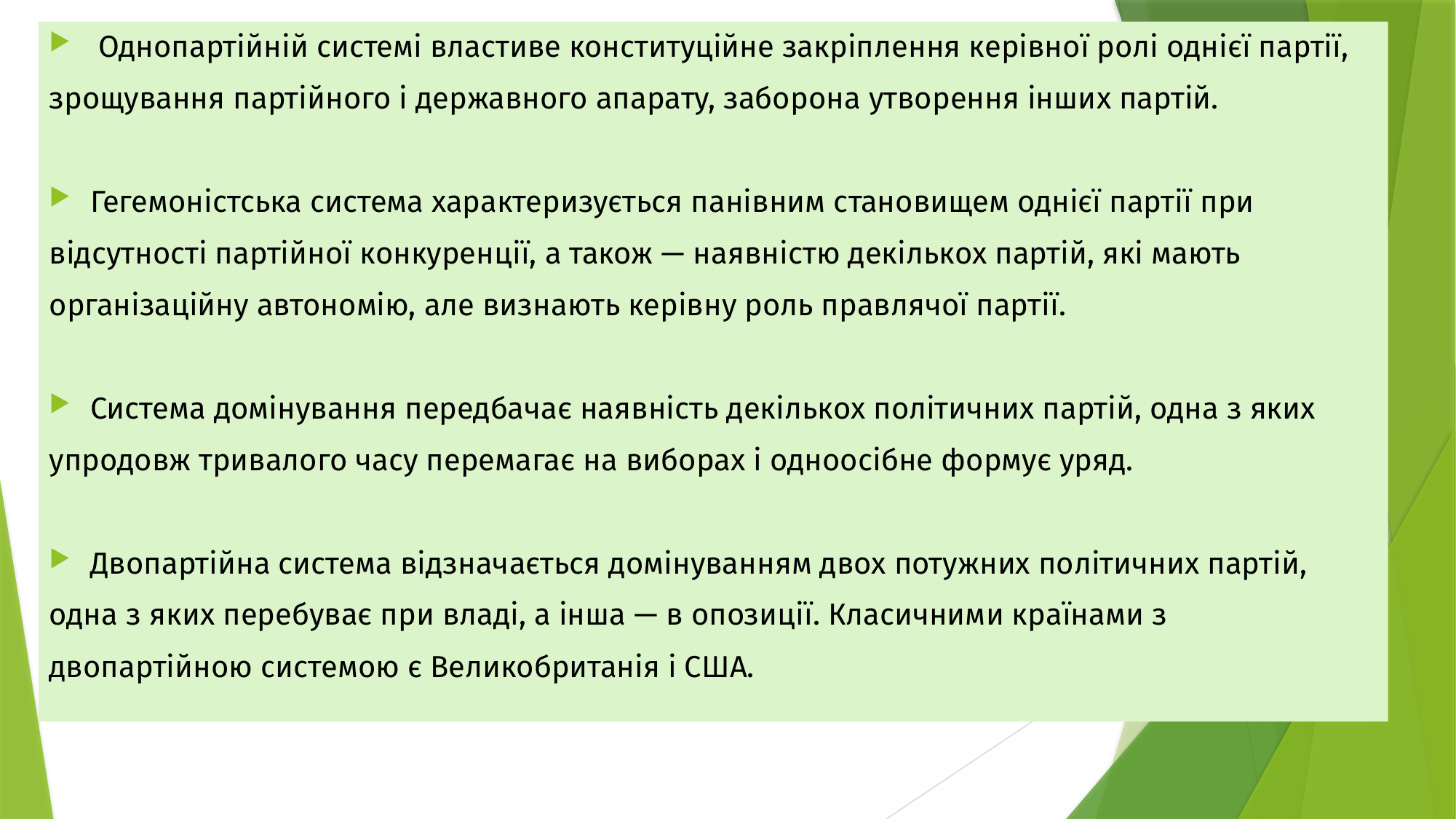

Однопартійній системі властиве конституційне закріплення керівної ролі однієї партії,
зрощування партійного і державного апарату, заборона утворення інших партій.

Гегемоністська система характеризується панівним становищем однієї партії при
відсутності партійної конкуренції, а також — наявністю декількох партій, які мають
організаційну автономію, але визнають керівну роль правлячої партії.

Система домінування передбачає наявність декількох політичних партій, одна з яких
упродовж тривалого часу перемагає на виборах і одноосібне формує уряд.

Двопартійна система відзначається домінуванням двох потужних політичних партій,
одна з яких перебуває при владі, а інша — в опозиції. Класичними країнами з
двопартійною системою є Великобританія і США.